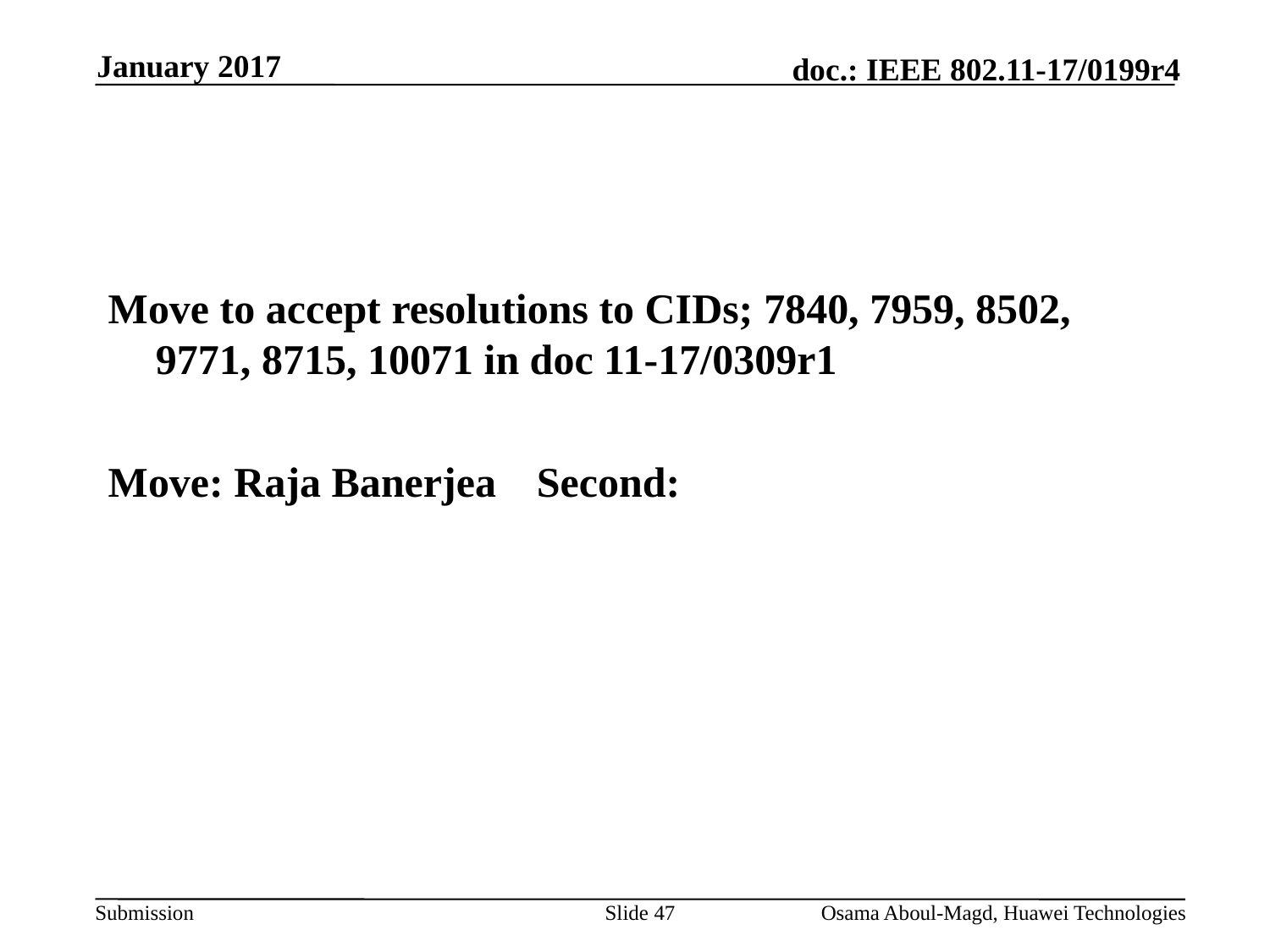

January 2017
#
Move to accept resolutions to CIDs; 7840, 7959, 8502, 9771, 8715, 10071 in doc 11-17/0309r1

Move: Raja Banerjea 	Second:
Slide 47
Osama Aboul-Magd, Huawei Technologies